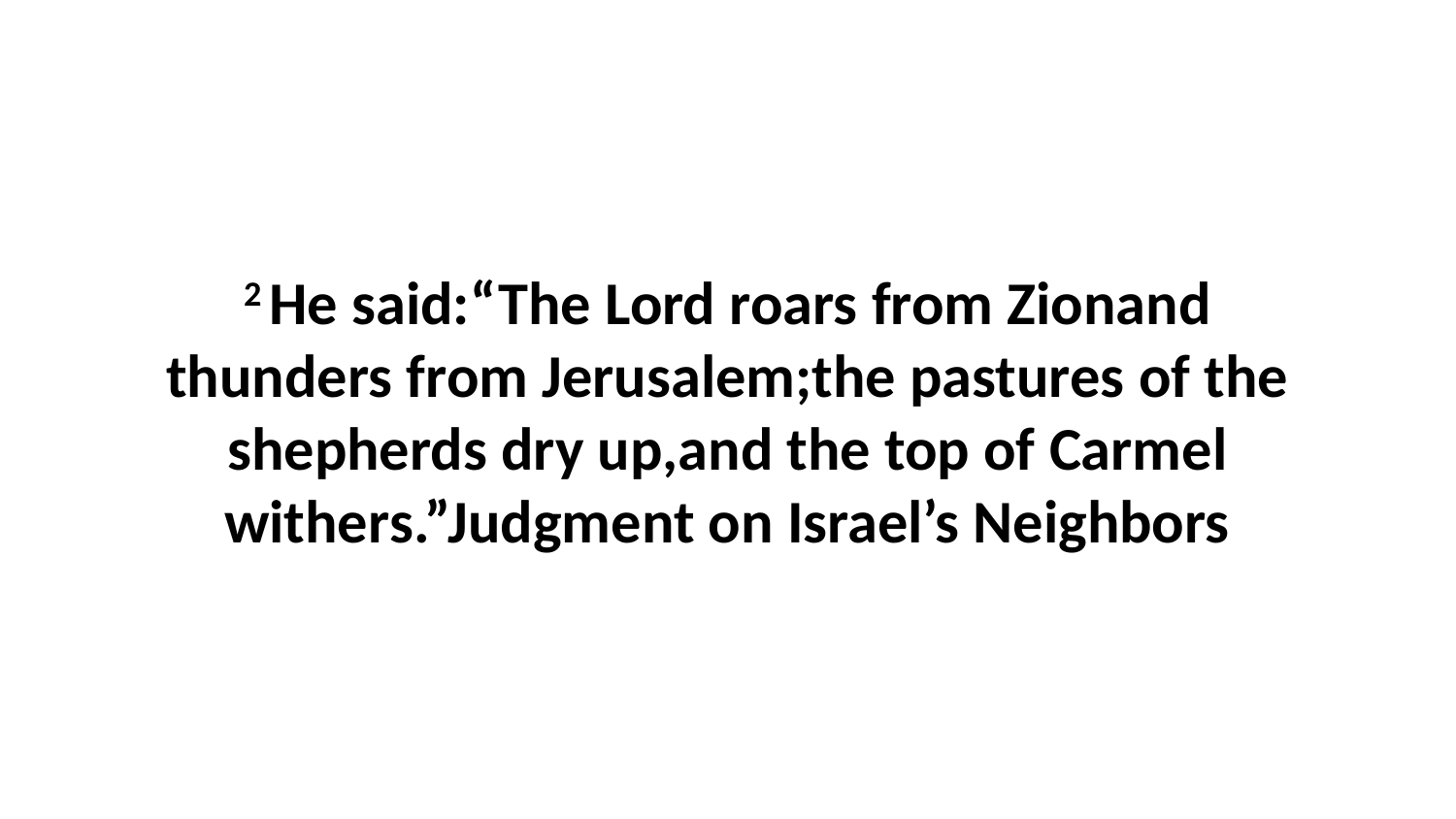

2 He said:“The Lord roars from Zionand thunders from Jerusalem;the pastures of the shepherds dry up,and the top of Carmel withers.”Judgment on Israel’s Neighbors